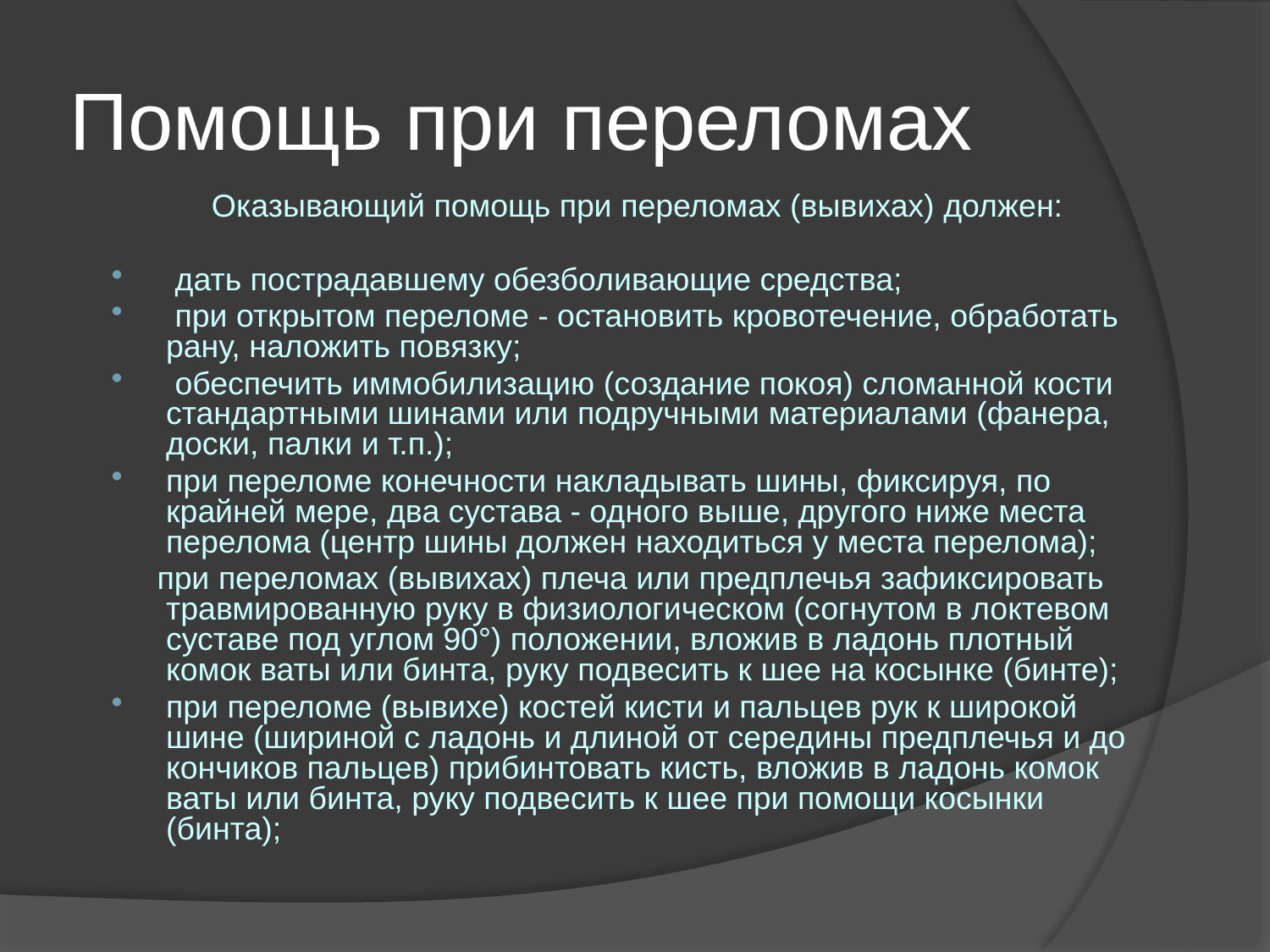

# Помощь при переломах
Оказывающий помощь при переломах (вывихах) должен:

 дать пострадавшему обезболивающие средства;
 при открытом переломе - остановить кровотечение, обработать рану, наложить повязку;
 обеспечить иммобилизацию (создание покоя) сломанной кости стандартными шинами или подручными материалами (фанера, доски, палки и т.п.);
при переломе конечности накладывать шины, фиксируя, по крайней мере, два сустава - одного выше, другого ниже места перелома (центр шины должен находиться у места перелома);
     при переломах (вывихах) плеча или предплечья зафиксировать травмированную руку в физиологическом (согнутом в локтевом суставе под углом 90°) положении, вложив в ладонь плотный комок ваты или бинта, руку подвесить к шее на косынке (бинте);
при переломе (вывихе) костей кисти и пальцев рук к широкой шине (шириной с ладонь и длиной от середины предплечья и до кончиков пальцев) прибинтовать кисть, вложив в ладонь комок ваты или бинта, руку подвесить к шее при помощи косынки (бинта);